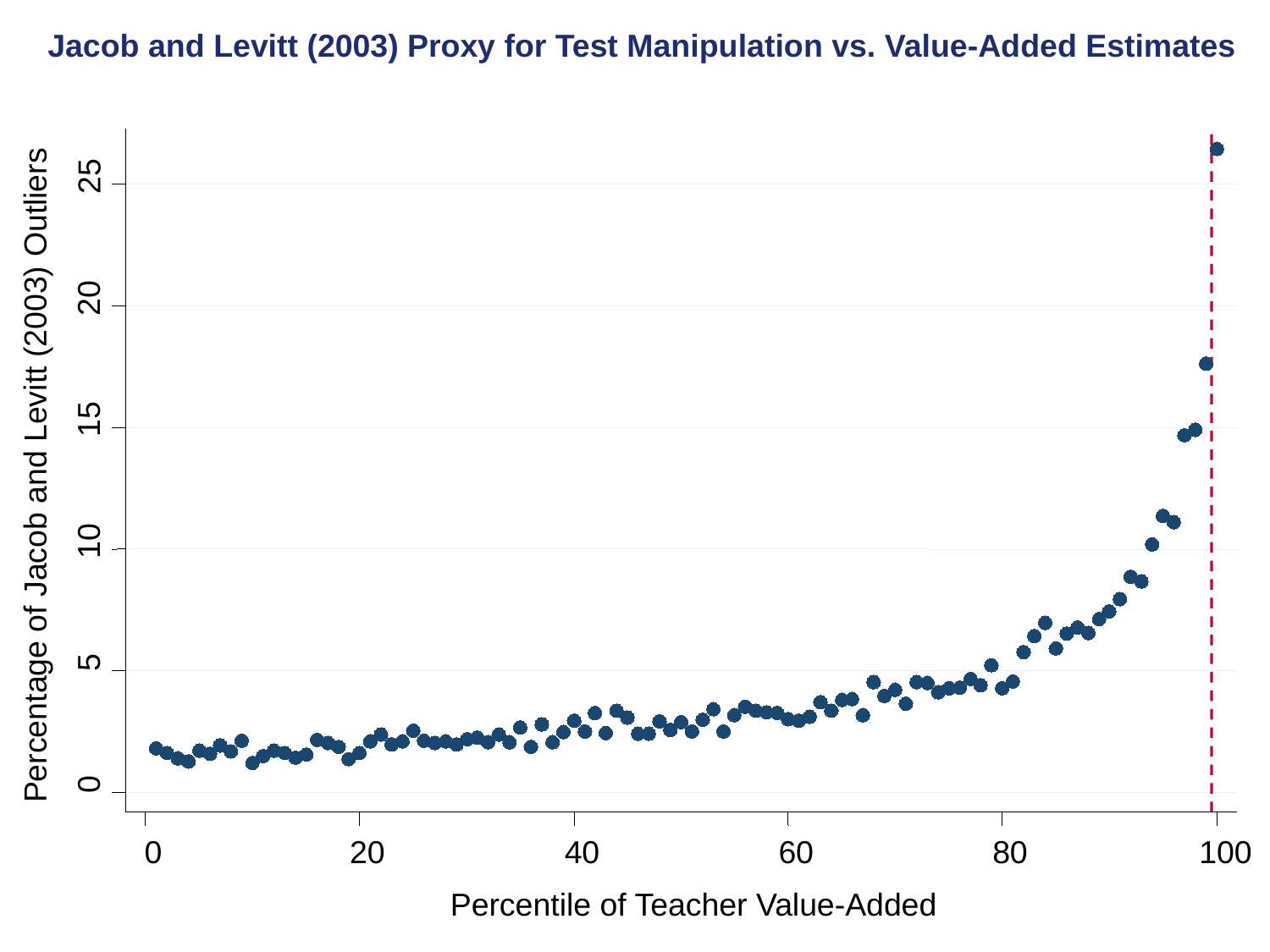

Jacob and Levitt (2003) Proxy for Test Manipulation vs. Value-Added Estimates

25

20

15

Percentage of Jacob and Levitt (2003) Outliers

10

5

0

0
20
40
60
80
100
Percentile of Teacher Value-Added